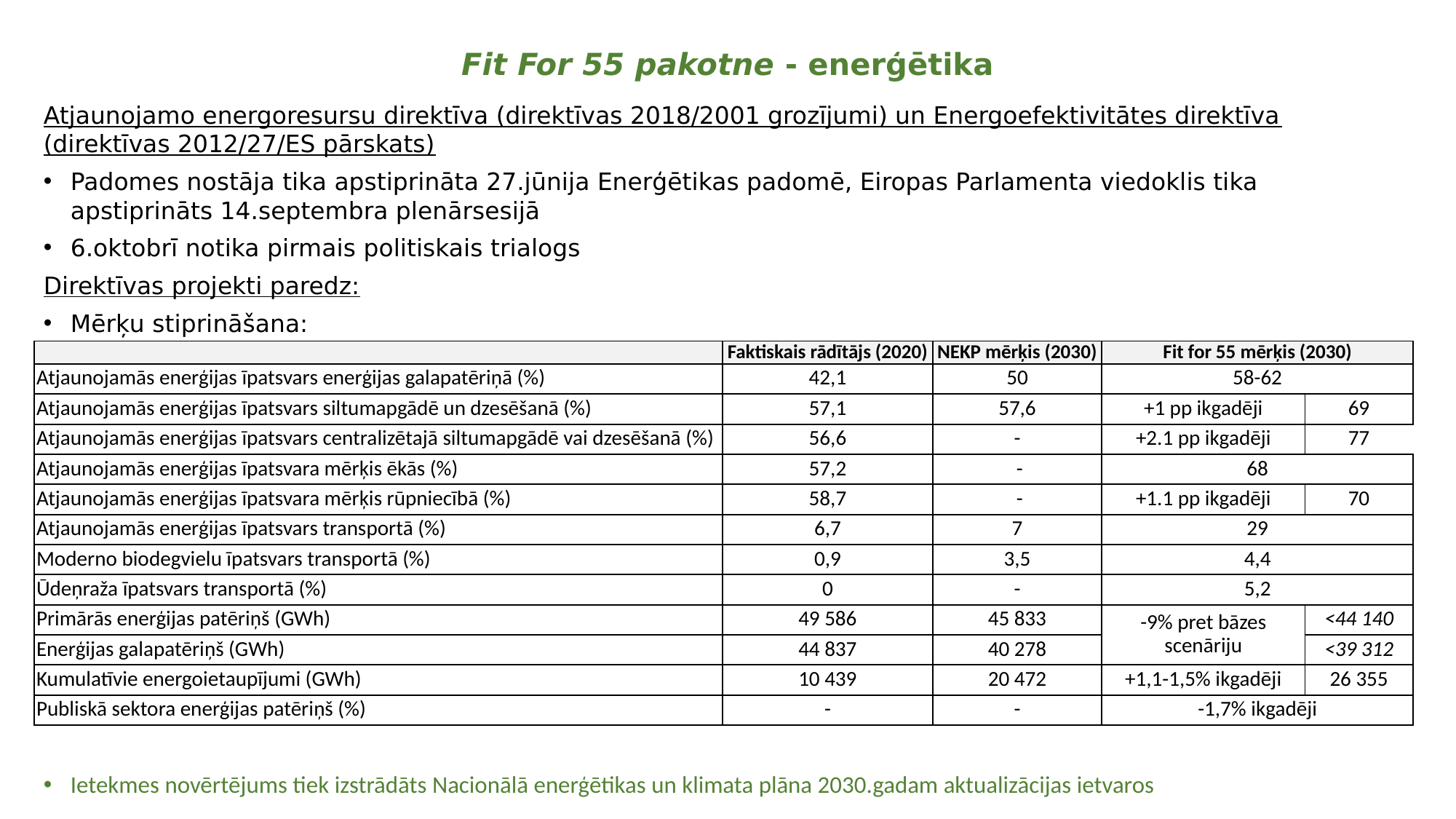

# Fit For 55 pakotne - enerģētika
Atjaunojamo energoresursu direktīva (direktīvas 2018/2001 grozījumi) un Energoefektivitātes direktīva (direktīvas 2012/27/ES pārskats)
Padomes nostāja tika apstiprināta 27.jūnija Enerģētikas padomē, Eiropas Parlamenta viedoklis tika apstiprināts 14.septembra plenārsesijā
6.oktobrī notika pirmais politiskais trialogs
Direktīvas projekti paredz:
Mērķu stiprināšana:

Ietekmes novērtējums tiek izstrādāts Nacionālā enerģētikas un klimata plāna 2030.gadam aktualizācijas ietvaros

|  | Faktiskais rādītājs (2020) | NEKP mērķis (2030) | Fit for 55 mērķis (2030) | Fit for 55 targets (LV) |
| --- | --- | --- | --- | --- |
| Atjaunojamās enerģijas īpatsvars enerģijas galapatēriņā (%) | 42,1 | 50 | 58-62 | 58-62 |
| Atjaunojamās enerģijas īpatsvars siltumapgādē un dzesēšanā (%) | 57,1 | 57,6 | +1 pp ikgadēji | 69 |
| Atjaunojamās enerģijas īpatsvars centralizētajā siltumapgādē vai dzesēšanā (%) | 56,6 | - | +2.1 pp ikgadēji | 77 |
| Atjaunojamās enerģijas īpatsvara mērķis ēkās (%) | 57,2 | - | 68 | 68 |
| Atjaunojamās enerģijas īpatsvara mērķis rūpniecībā (%) | 58,7 | - | +1.1 pp ikgadēji | 70 |
| Atjaunojamās enerģijas īpatsvars transportā (%) | 6,7 | 7 | 29 | 29 |
| Moderno biodegvielu īpatsvars transportā (%) | 0,9 | 3,5 | 4,4 | 4.4 |
| Ūdeņraža īpatsvars transportā (%) | 0 | - | 5,2 | 5.2 |
| Primārās enerģijas patēriņš (GWh) | 49 586 | 45 833 | -9% pret bāzes scenāriju | <44 140 |
| Enerģijas galapatēriņš (GWh) | 44 837 | 40 278 |  | <39 312 |
| Kumulatīvie energoietaupījumi (GWh) | 10 439 | 20 472 | +1,1-1,5% ikgadēji | 26 355 |
| Publiskā sektora enerģijas patēriņš (%) | - | - | -1,7% ikgadēji |  |